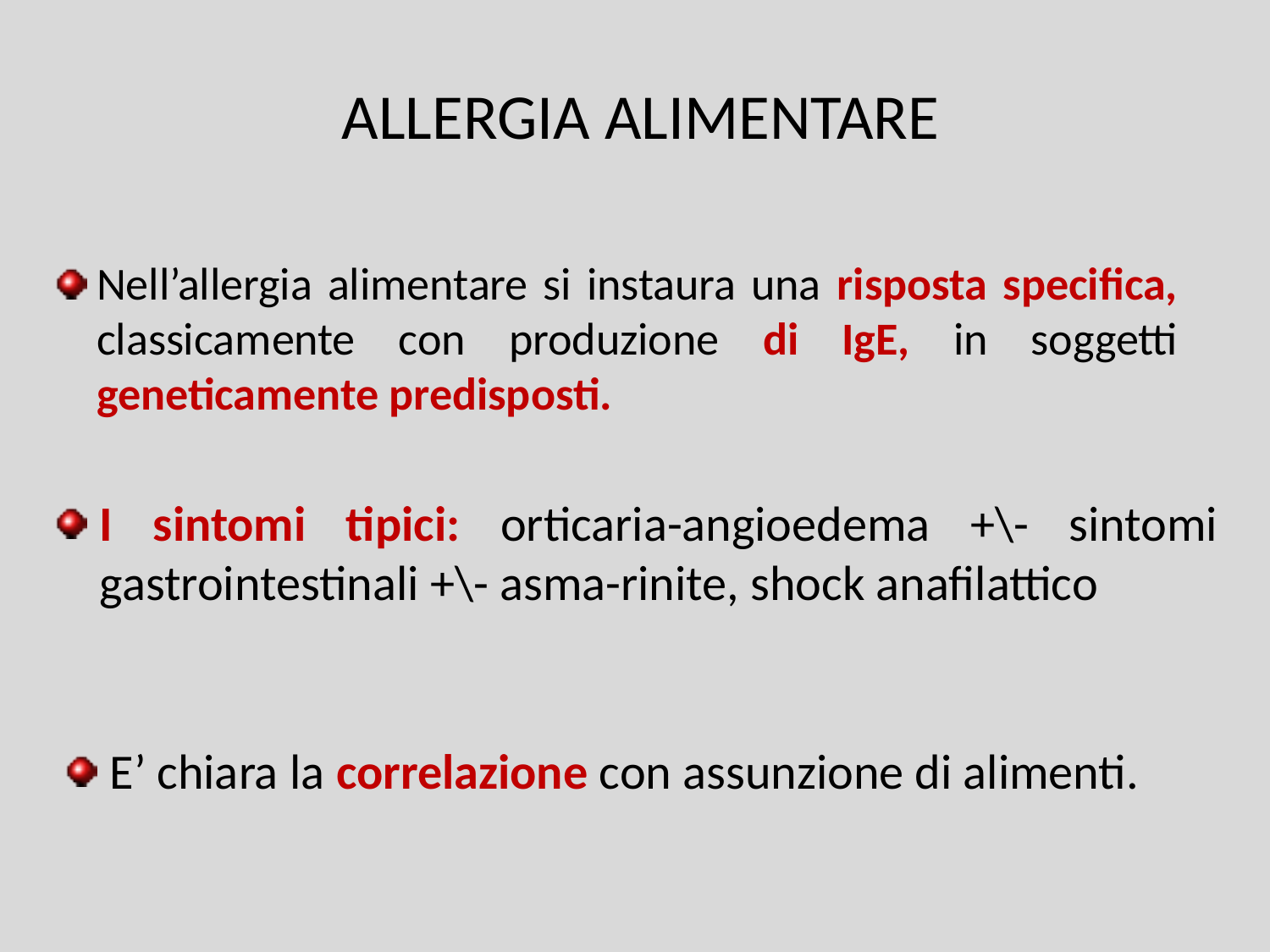

# ALLERGIA ALIMENTARE
Nell’allergia alimentare si instaura una risposta specifica, classicamente con produzione di IgE, in soggetti geneticamente predisposti.

I sintomi tipici: orticaria-angioedema +\- sintomi gastrointestinali +\- asma-rinite, shock anafilattico

E’ chiara la correlazione con assunzione di alimenti.